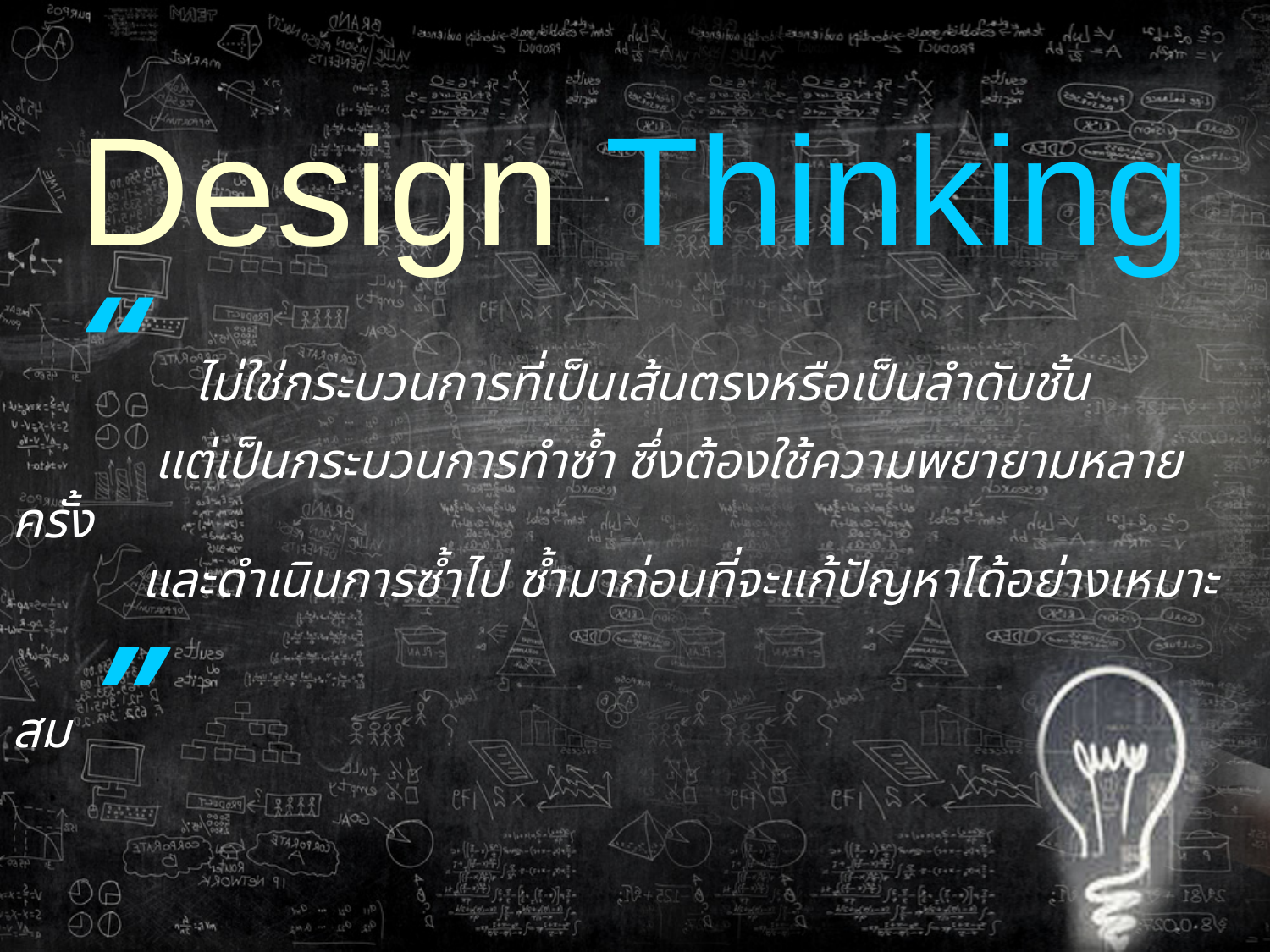

Design Thinking
   “    ไม่ใช่กระบวนการที่เป็นเส้นตรงหรือเป็นลำดับชั้น
           แต่เป็นกระบวนการทำซ้ำ ซึ่งต้องใช้ความพยายามหลายครั้ง
          และดำเนินการซ้ำไป ซ้ำมาก่อนที่จะแก้ปัญหาได้อย่างเหมาะสม ”